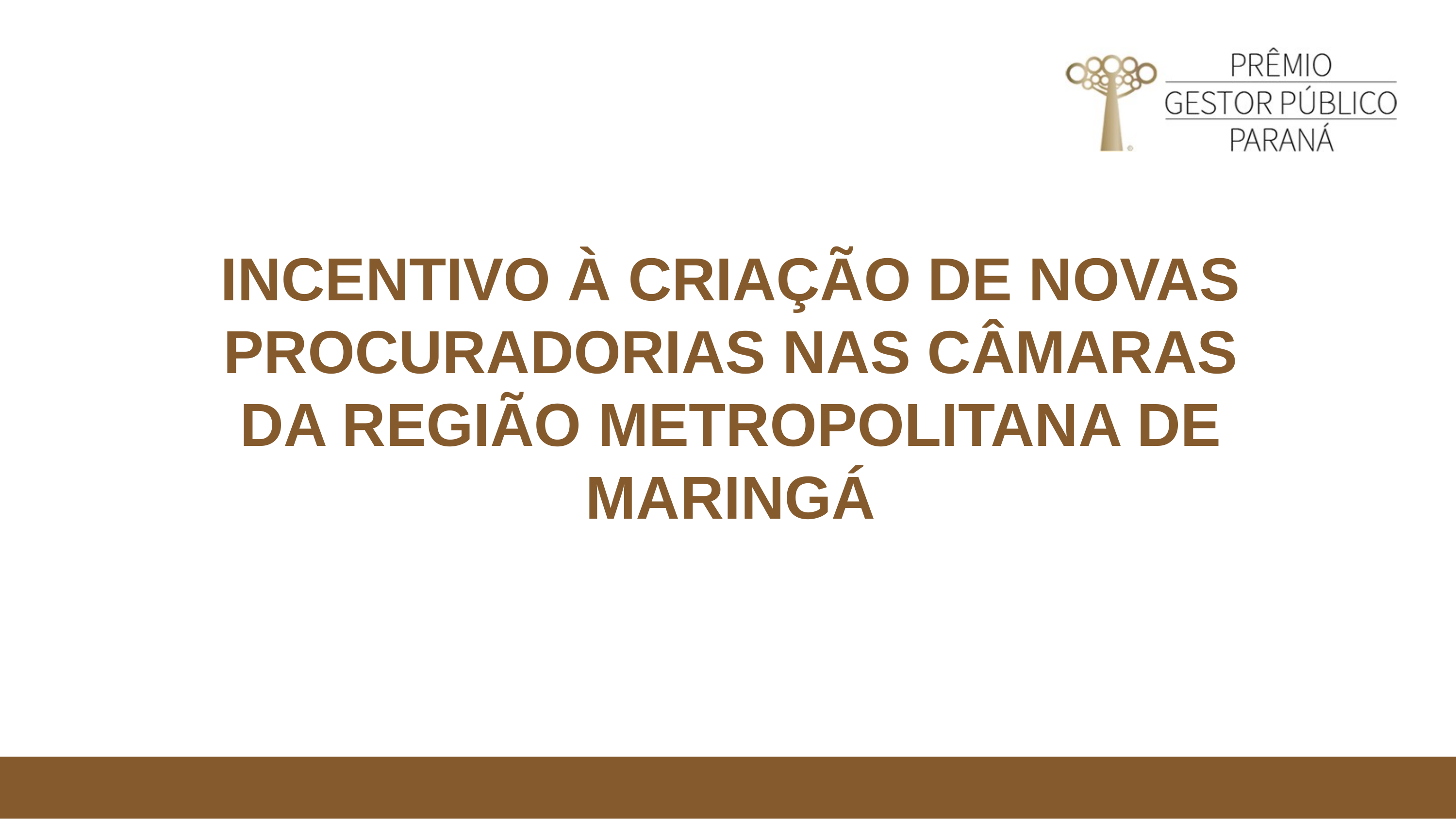

INCENTIVO À CRIAÇÃO DE NOVAS PROCURADORIAS NAS CÂMARAS DA REGIÃO METROPOLITANA DE MARINGÁ